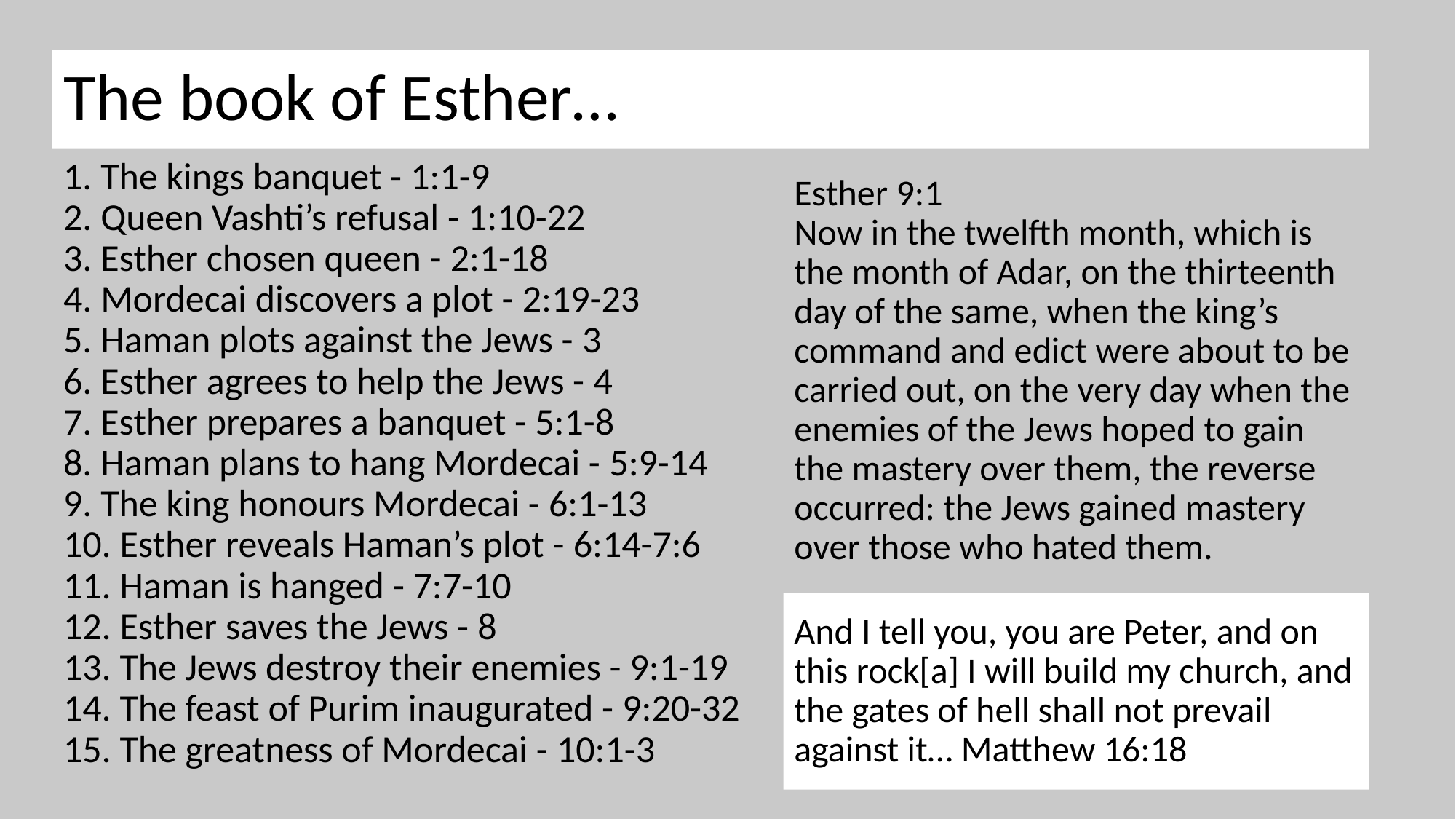

The book of Esther…
Esther 9:1
Now in the twelfth month, which is the month of Adar, on the thirteenth day of the same, when the king’s command and edict were about to be carried out, on the very day when the enemies of the Jews hoped to gain the mastery over them, the reverse occurred: the Jews gained mastery over those who hated them.
1. The kings banquet - 1:1-9
2. Queen Vashti’s refusal - 1:10-22
3. Esther chosen queen - 2:1-18
4. Mordecai discovers a plot - 2:19-23
5. Haman plots against the Jews - 3
6. Esther agrees to help the Jews - 4
7. Esther prepares a banquet - 5:1-8
8. Haman plans to hang Mordecai - 5:9-14
9. The king honours Mordecai - 6:1-13
10. Esther reveals Haman’s plot - 6:14-7:6
11. Haman is hanged - 7:7-10
12. Esther saves the Jews - 8
13. The Jews destroy their enemies - 9:1-19
14. The feast of Purim inaugurated - 9:20-32
15. The greatness of Mordecai - 10:1-3
And I tell you, you are Peter, and on this rock[a] I will build my church, and the gates of hell shall not prevail against it… Matthew 16:18